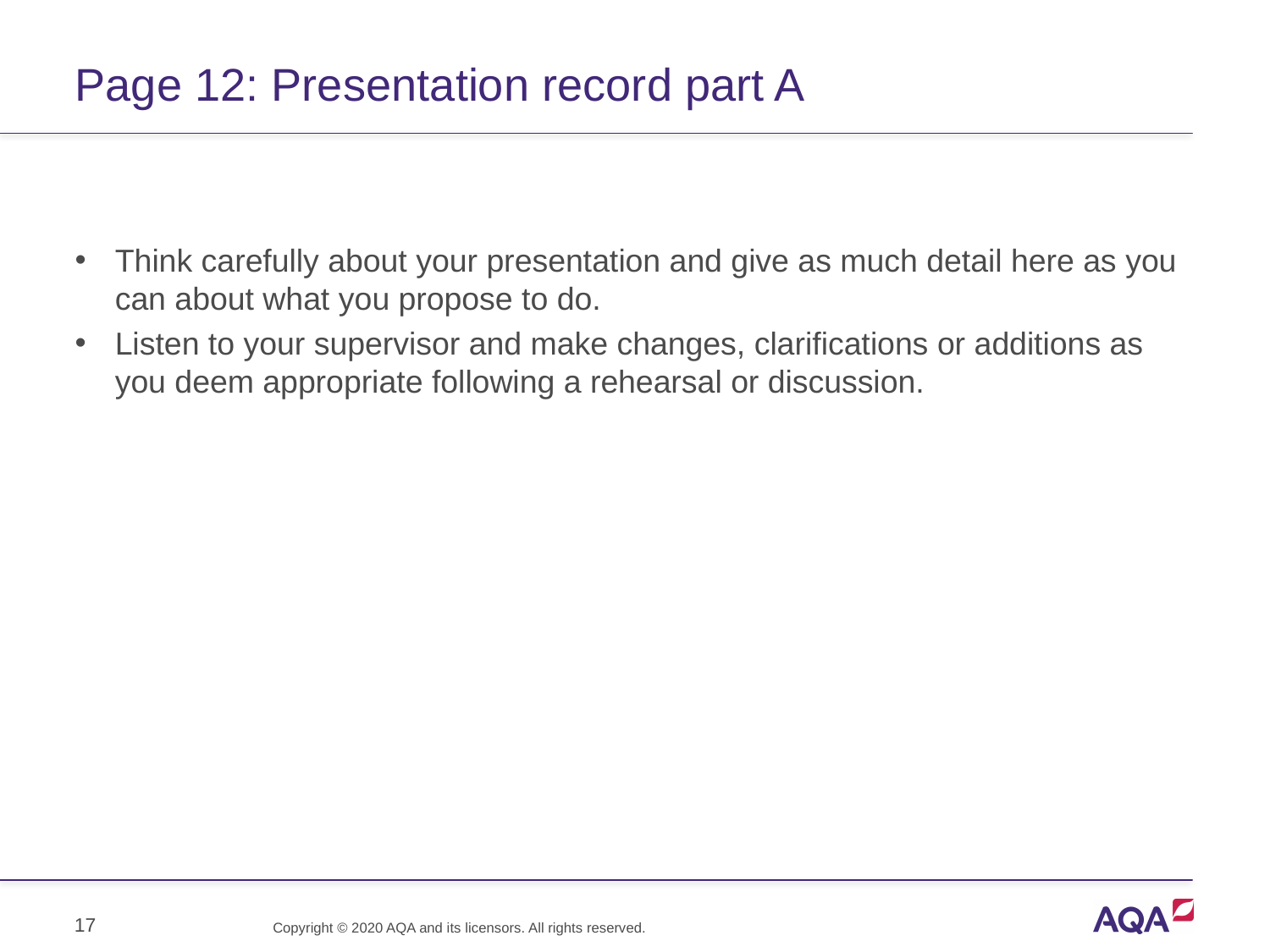

# Page 12: Presentation record part A
Think carefully about your presentation and give as much detail here as you can about what you propose to do.
Listen to your supervisor and make changes, clarifications or additions as you deem appropriate following a rehearsal or discussion.
17
Copyright © 2020 AQA and its licensors. All rights reserved.